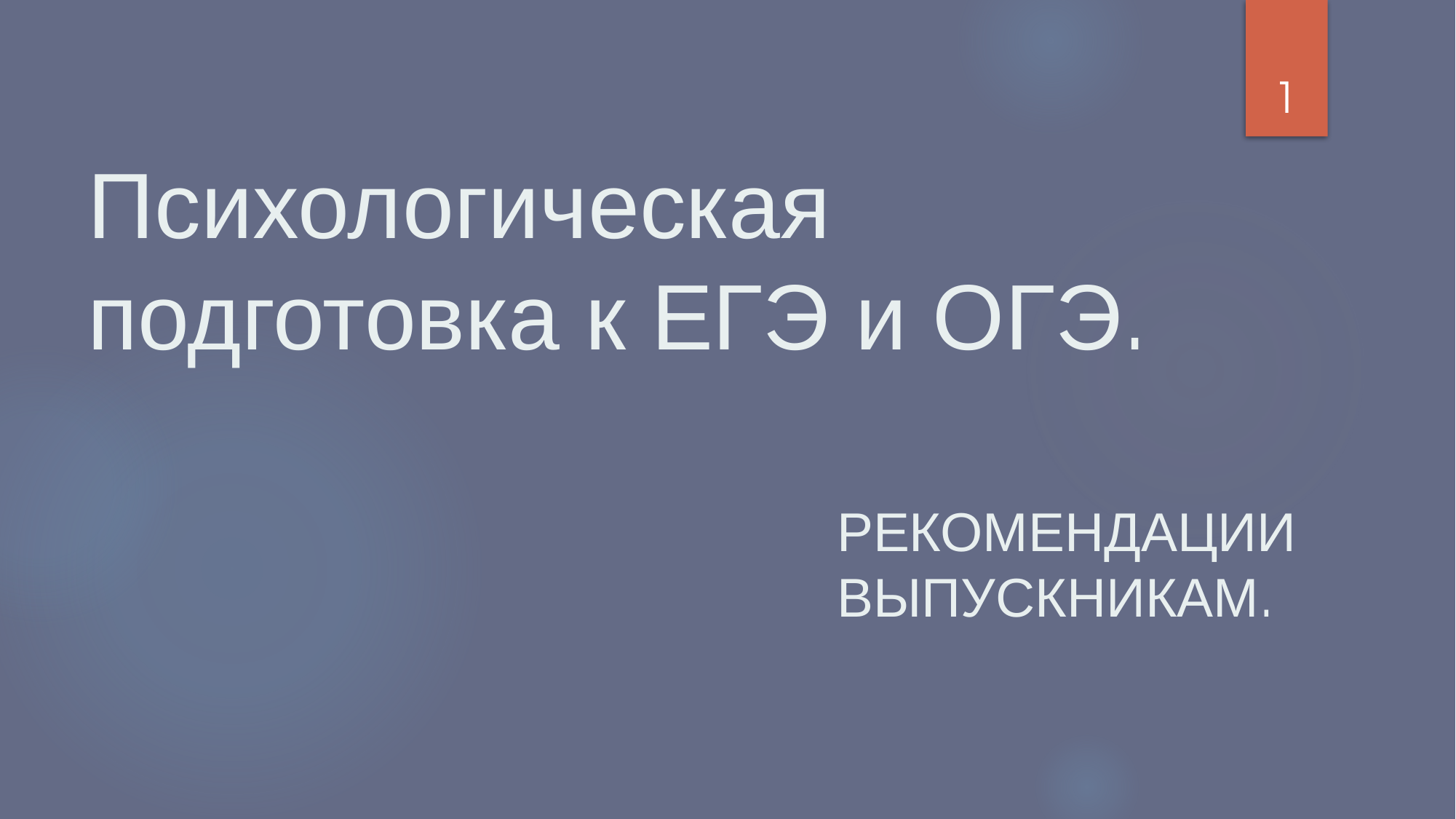

1
# Психологическая подготовка к ЕГЭ и ОГЭ.
Рекомендации выпускникам.